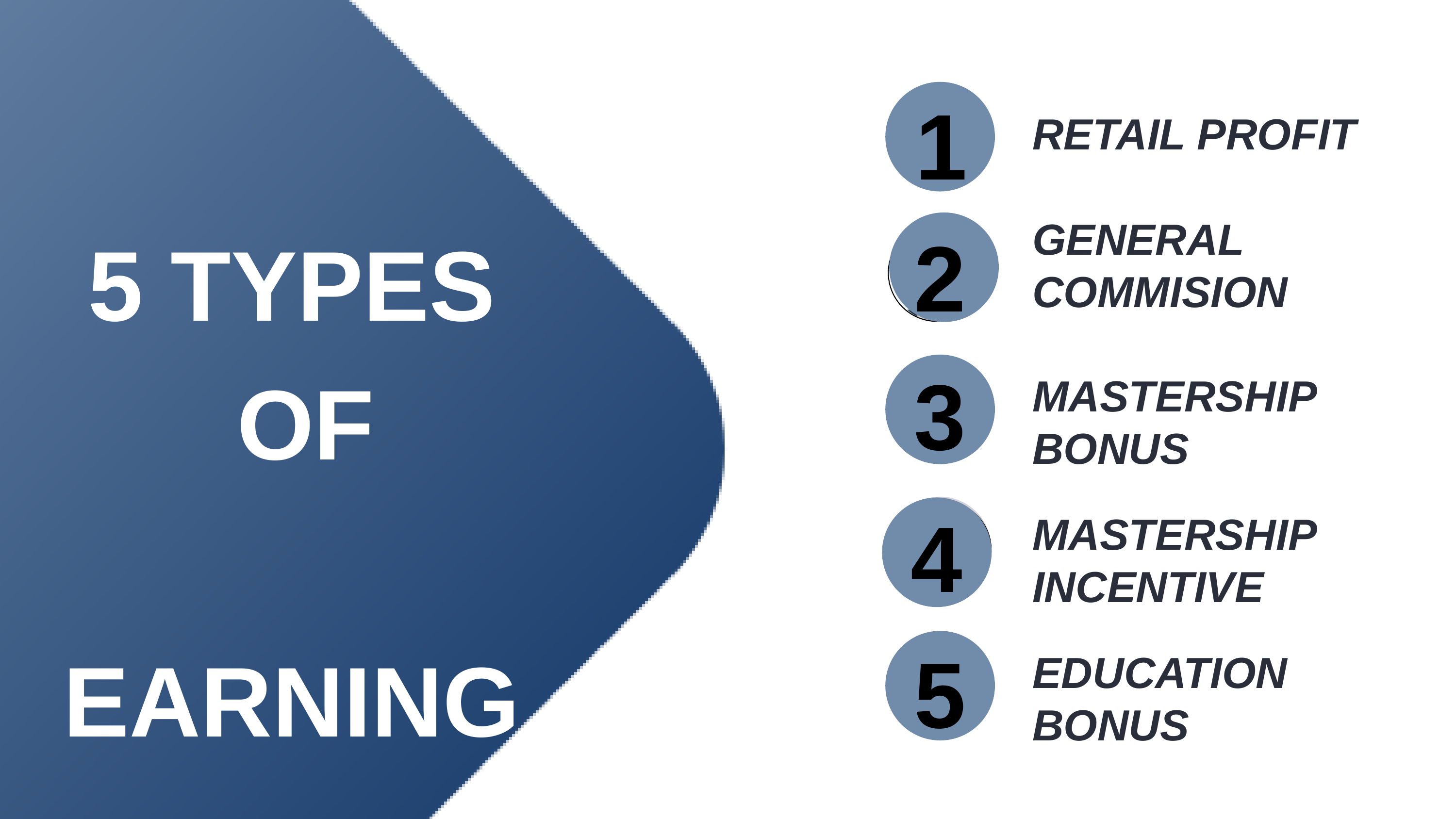

1

RETAIL PROFIT
2
5 TYPES
 OF
 EARNING
GENERAL COMMISION

3

MASTERSHIP BONUS
4

MASTERSHIP INCENTIVE
5

EDUCATION BONUS